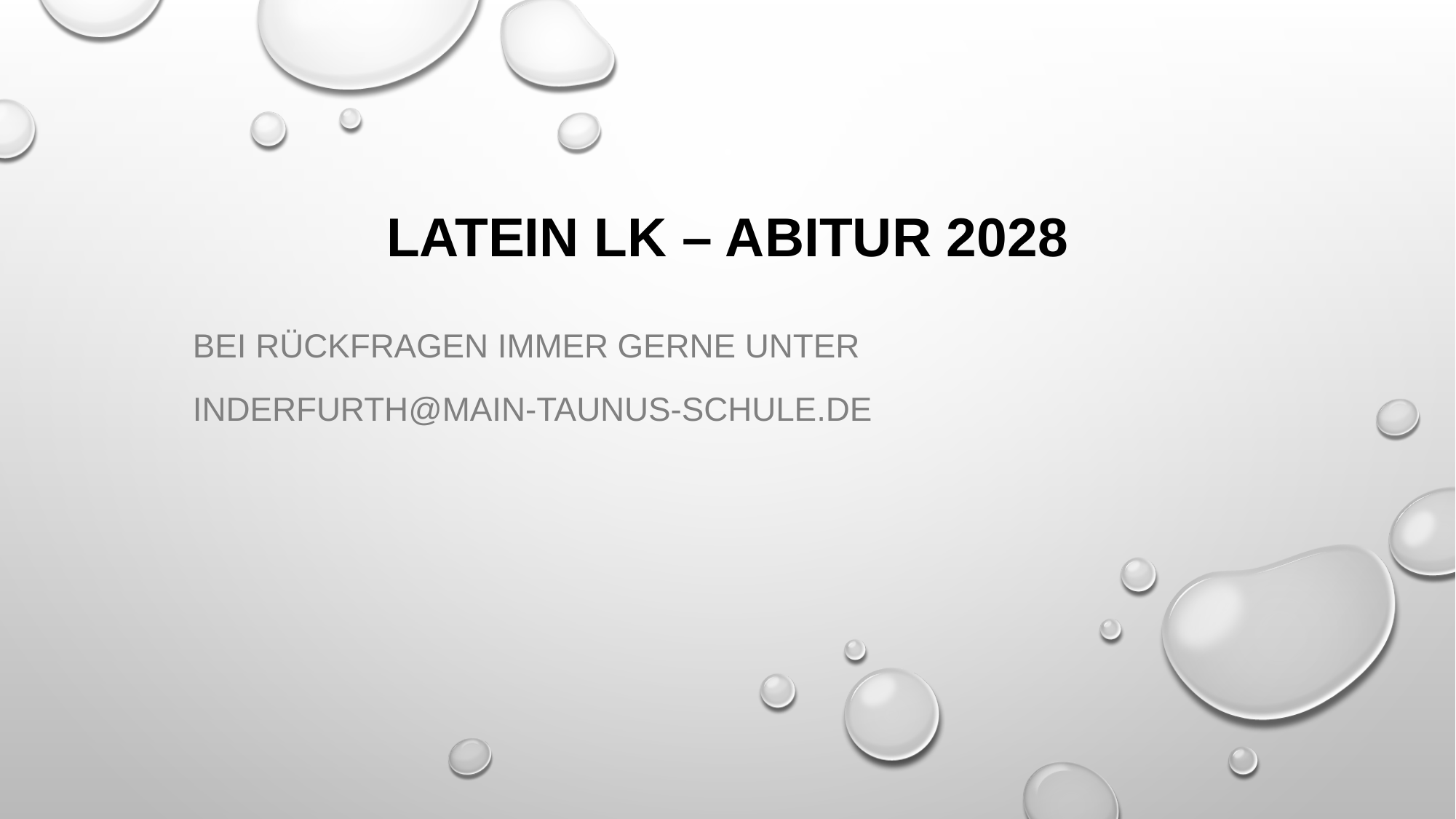

# Latein LK – Abitur 2028

Bei Rückfragen immer gerne unter
inderfurth@main-taunus-schule.de